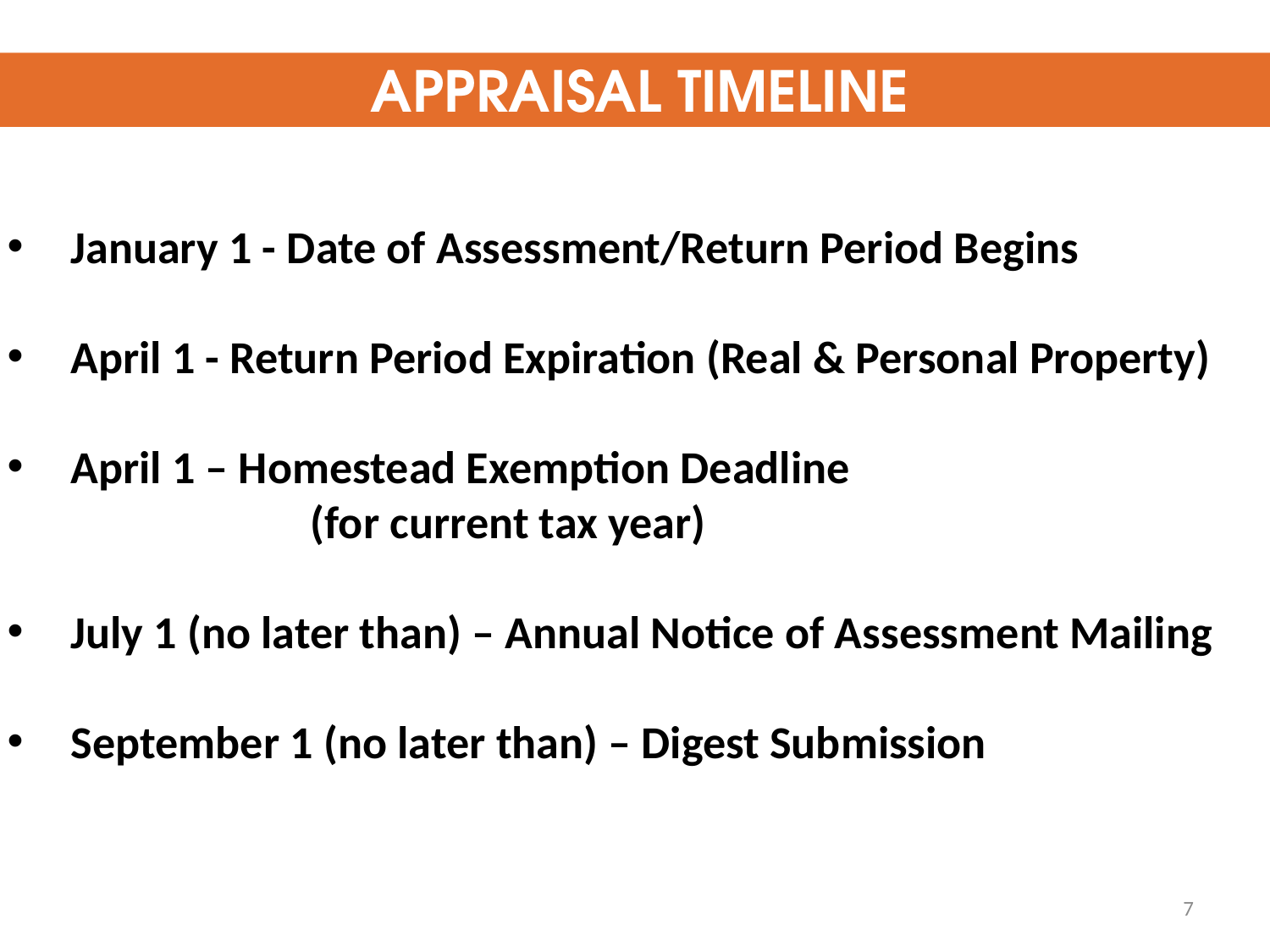

APPRAISAL TIMELINE

January 1 - Date of Assessment/Return Period Begins
April 1 - Return Period Expiration (Real & Personal Property)

April 1 – Homestead Exemption Deadline
	                 (for current tax year)

July 1 (no later than) – Annual Notice of Assessment Mailing

September 1 (no later than) – Digest Submission
7